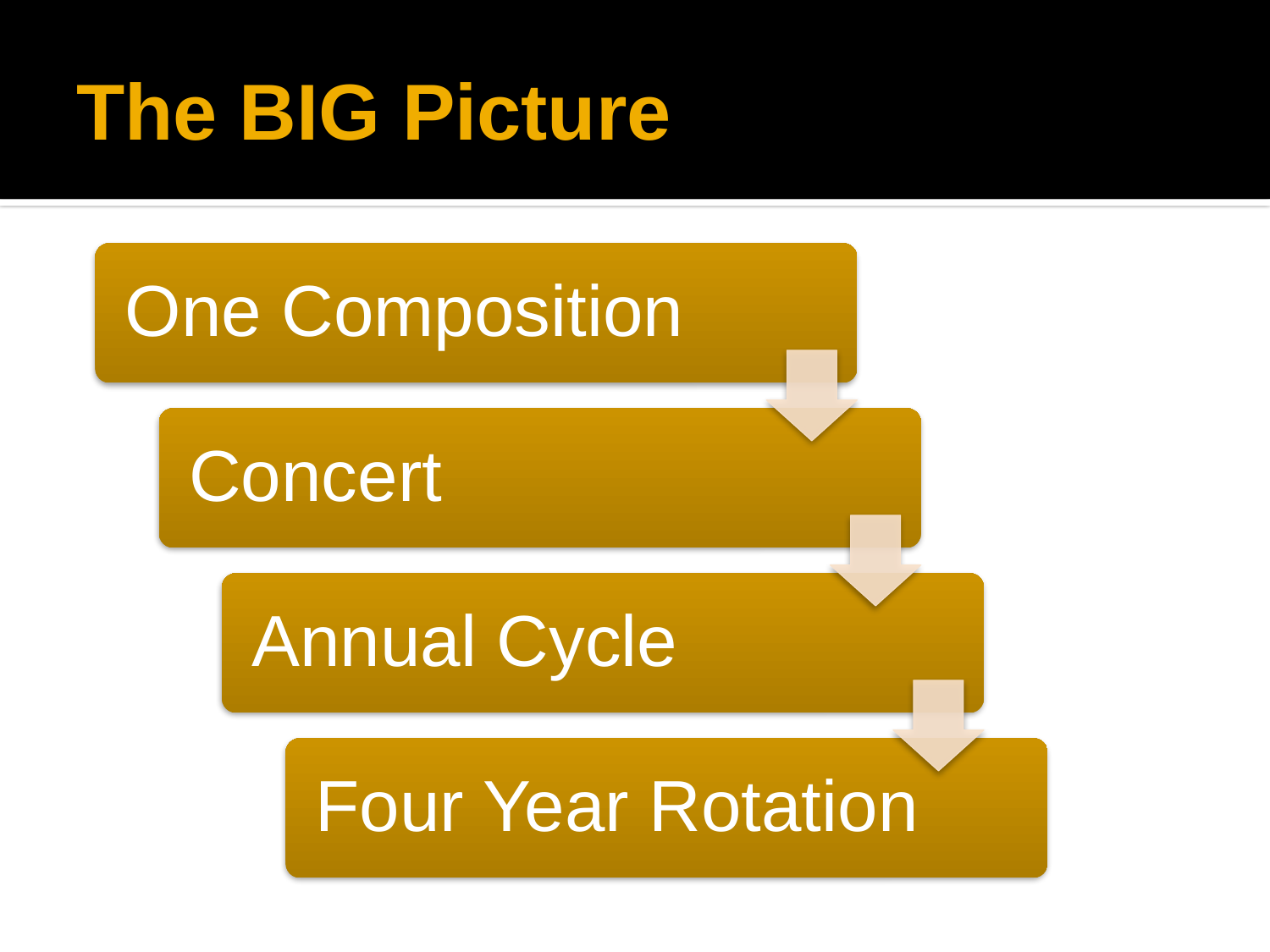

# The BIG Picture
One Composition
Concert
Annual Cycle
Four Year Rotation